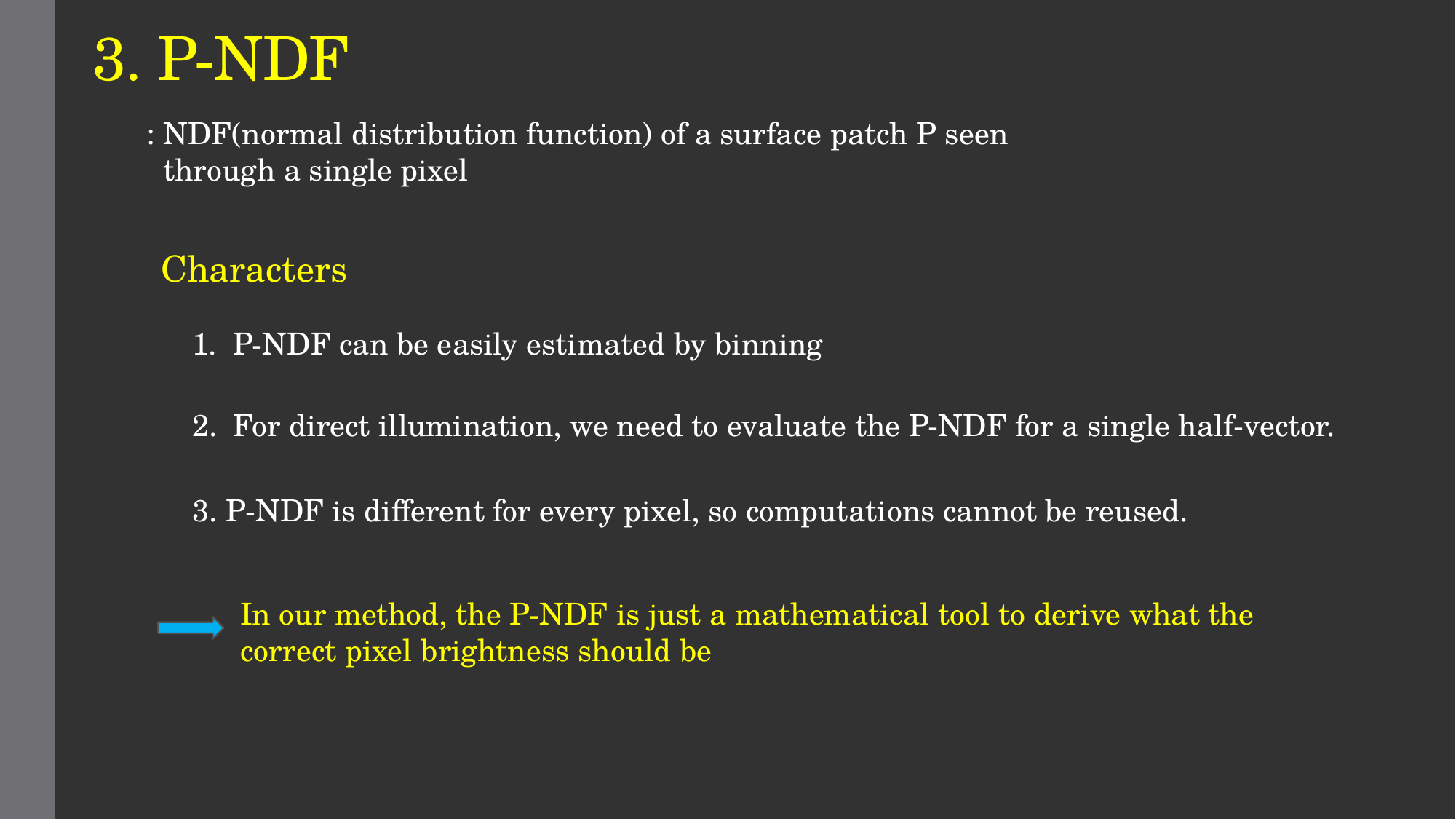

3. P-NDF
: NDF(normal distribution function) of a surface patch P seen
  through a single pixel
Characters
P-NDF can be easily estimated by binning
For direct illumination, we need to evaluate the P-NDF for a single half-vector.
3. P-NDF is different for every pixel, so computations cannot be reused.
In our method, the P-NDF is just a mathematical tool to derive what the correct pixel brightness should be